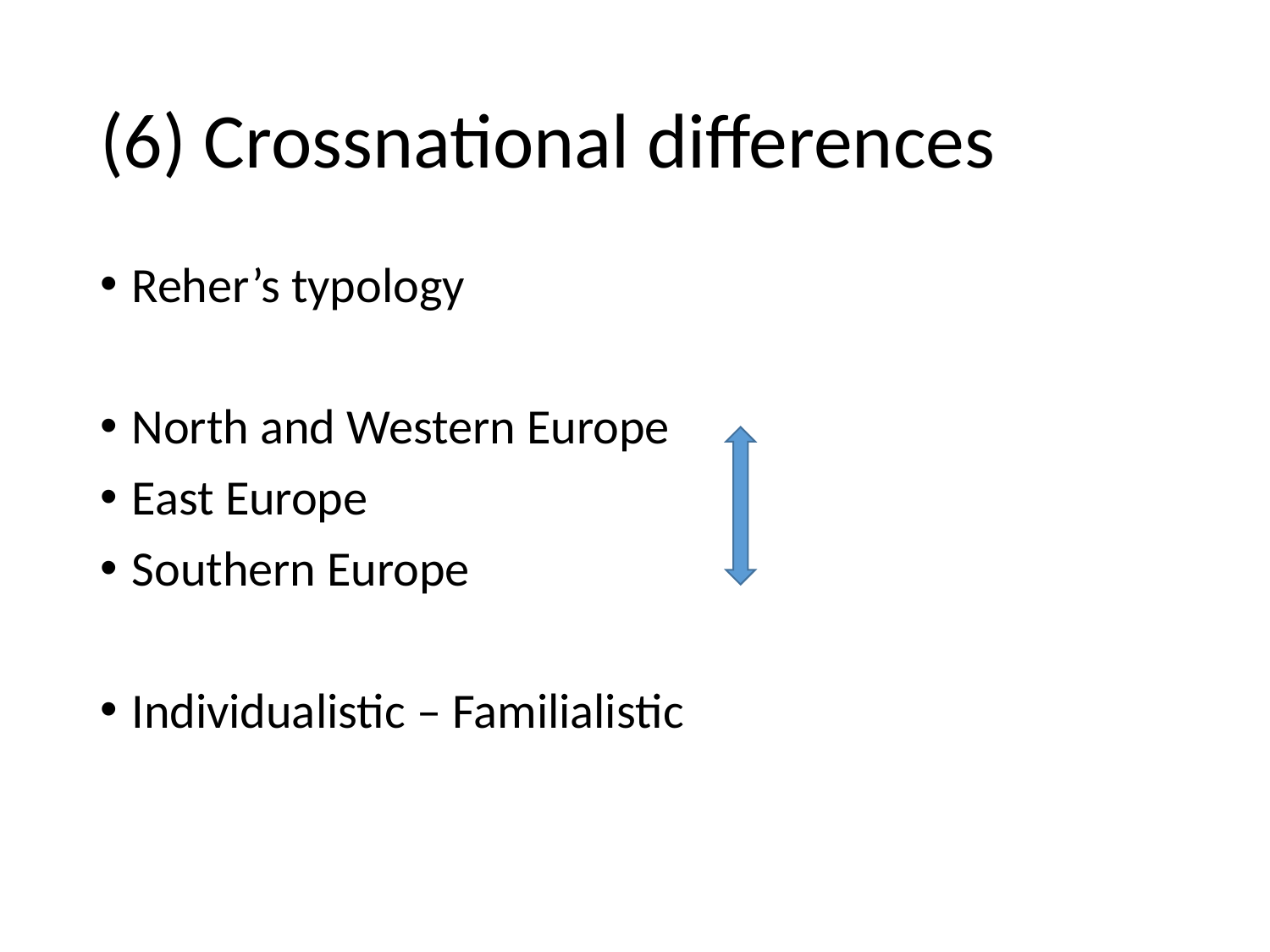

# (6) Crossnational differences
Reher’s typology

North and Western Europe
East Europe
Southern Europe

Individualistic – Familialistic